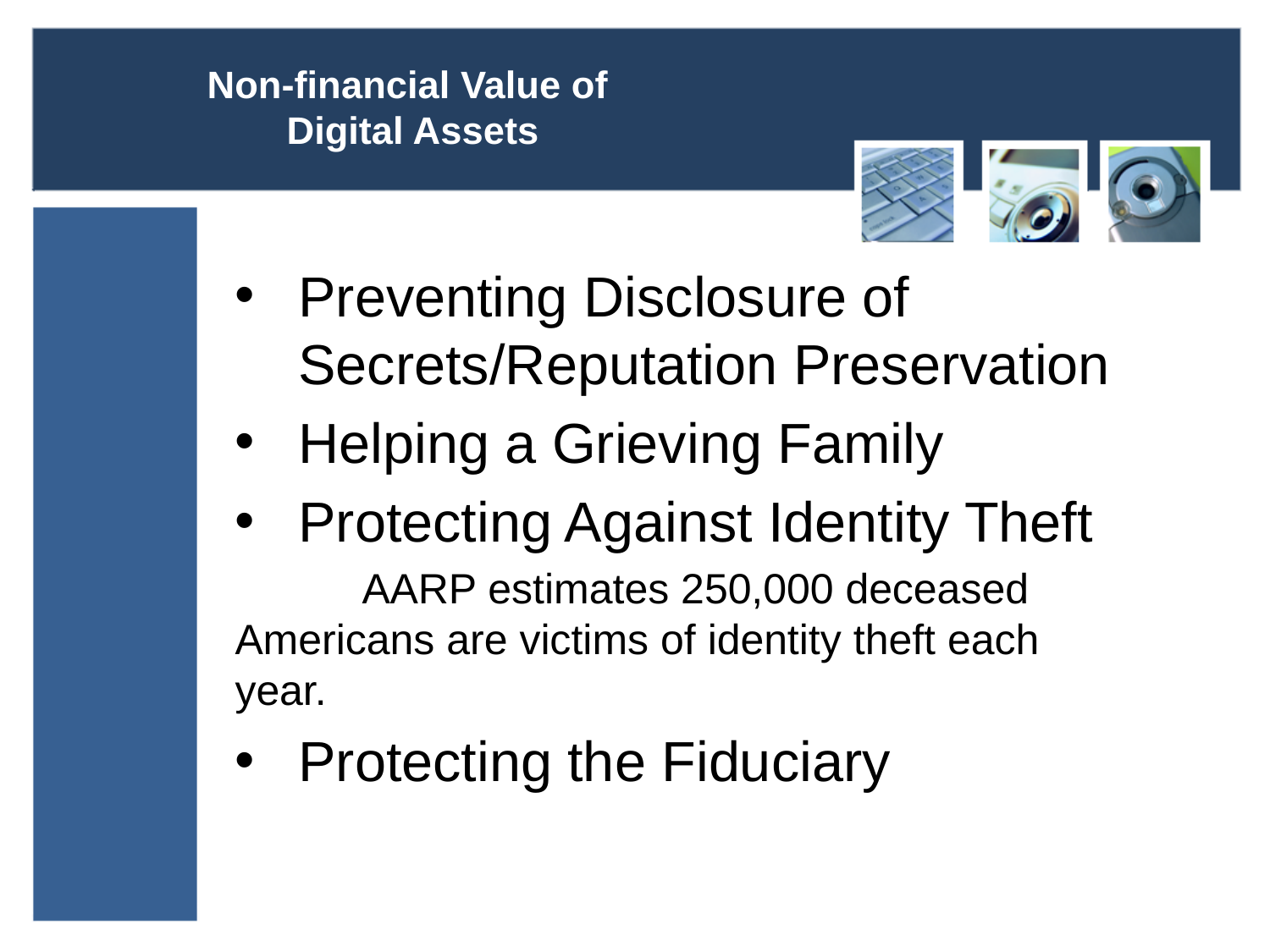

#
Non-financial Value of
Digital Assets
Preventing Disclosure of Secrets/Reputation Preservation
Helping a Grieving Family
Protecting Against Identity Theft
	AARP estimates 250,000 deceased 	Americans are victims of identity theft each 	year.
Protecting the Fiduciary